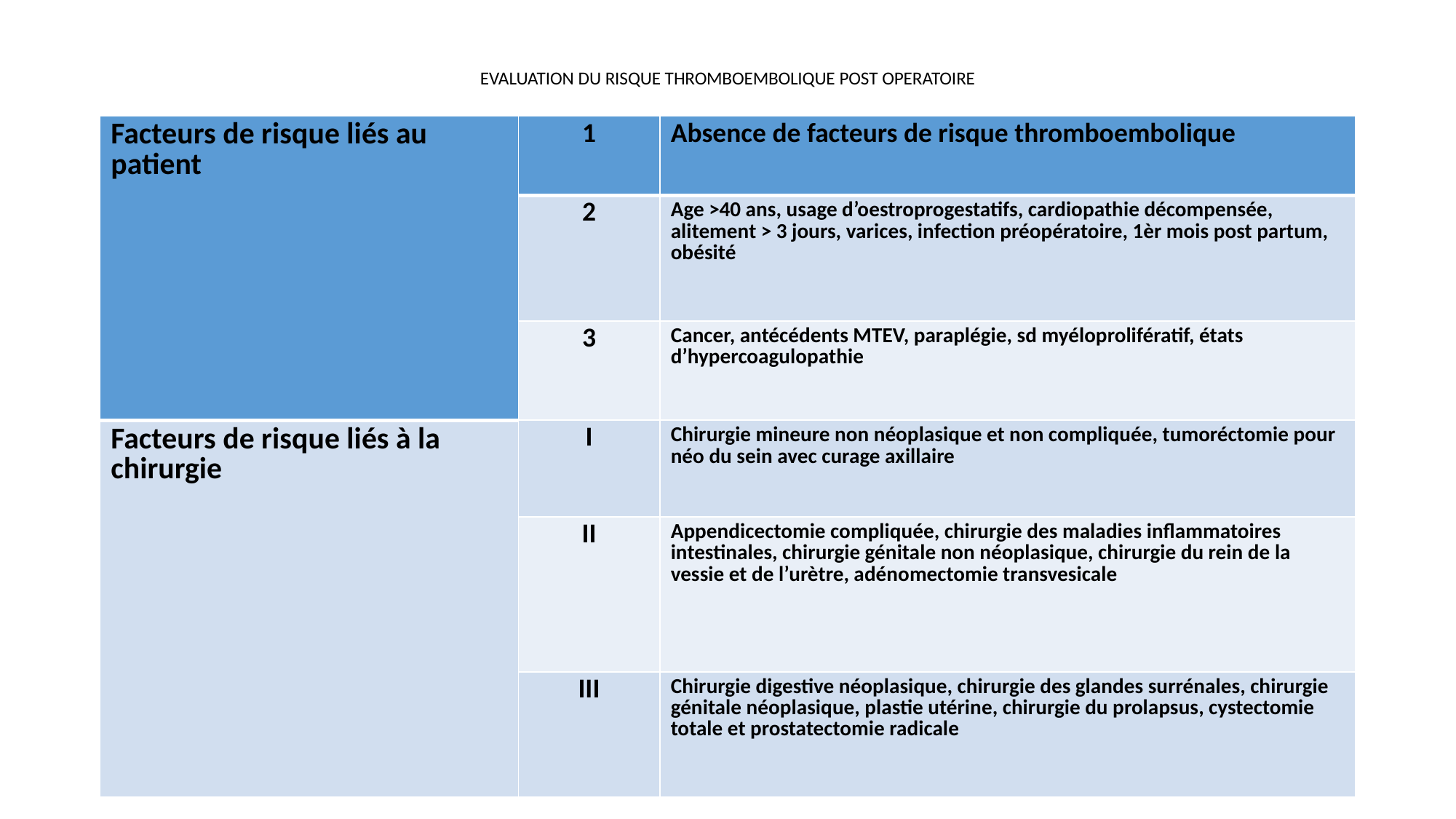

# EVALUATION DU RISQUE THROMBOEMBOLIQUE POST OPERATOIRE
| Facteurs de risque liés au patient | 1 | Absence de facteurs de risque thromboembolique |
| --- | --- | --- |
|  | 2 | Age >40 ans, usage d’oestroprogestatifs, cardiopathie décompensée, alitement > 3 jours, varices, infection préopératoire, 1èr mois post partum, obésité |
|  | 3 | Cancer, antécédents MTEV, paraplégie, sd myéloprolifératif, états d’hypercoagulopathie |
| Facteurs de risque liés à la chirurgie | I | Chirurgie mineure non néoplasique et non compliquée, tumoréctomie pour néo du sein avec curage axillaire |
|  | II | Appendicectomie compliquée, chirurgie des maladies inflammatoires intestinales, chirurgie génitale non néoplasique, chirurgie du rein de la vessie et de l’urètre, adénomectomie transvesicale |
|  | III | Chirurgie digestive néoplasique, chirurgie des glandes surrénales, chirurgie génitale néoplasique, plastie utérine, chirurgie du prolapsus, cystectomie totale et prostatectomie radicale |